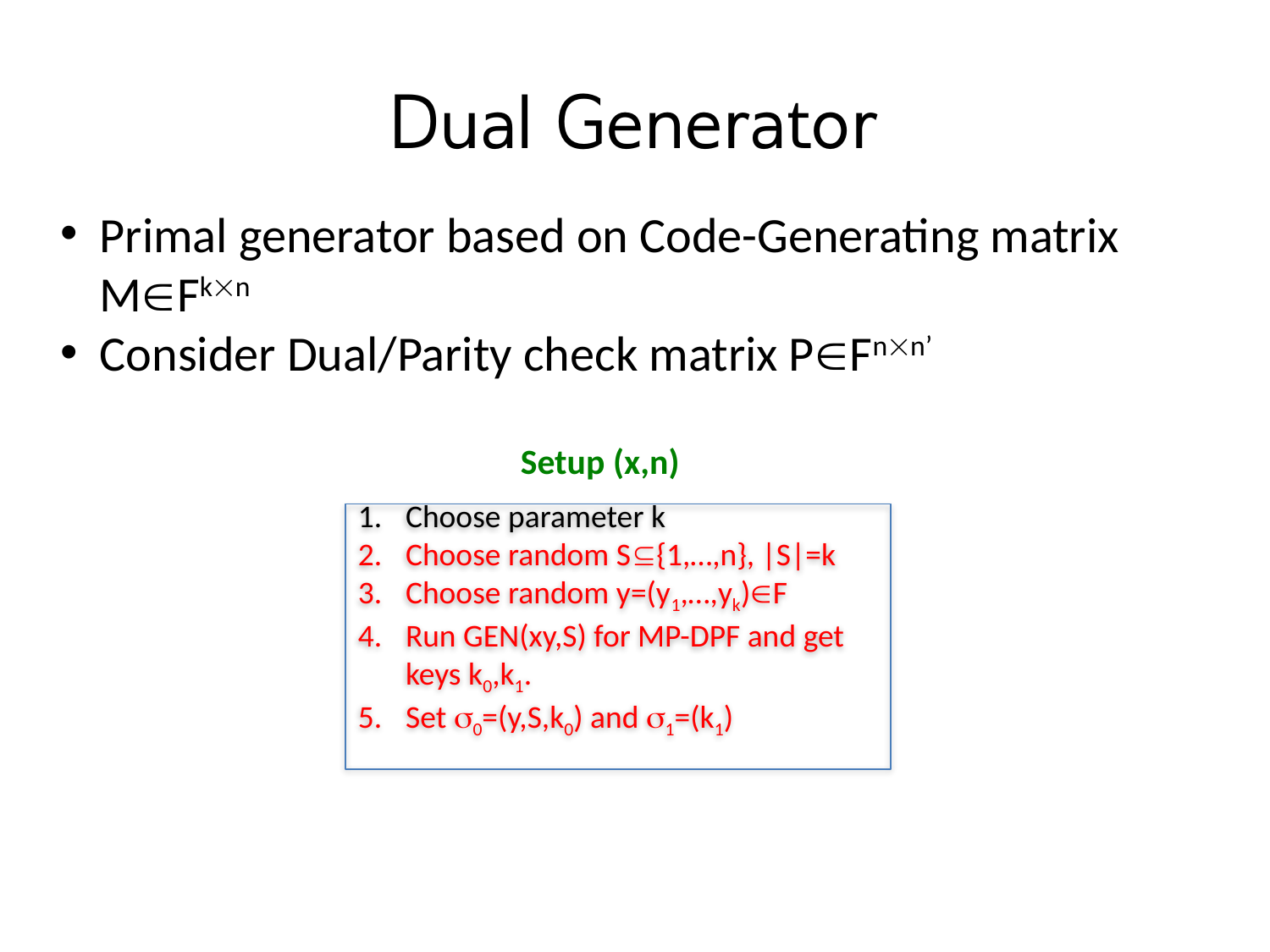

# Dual Generator
Primal generator based on Code-Generating matrix M∈Fk×n
Consider Dual/Parity check matrix P∈Fn×n’
Setup (x,n)
Choose parameter k
Choose random S⊆{1,…,n}, |S|=k
Choose random y=(y1,…,yk)∈F
Run GEN(xy,S) for MP-DPF and get keys k0,k1.
Set σ0=(y,S,k0) and σ1=(k1)